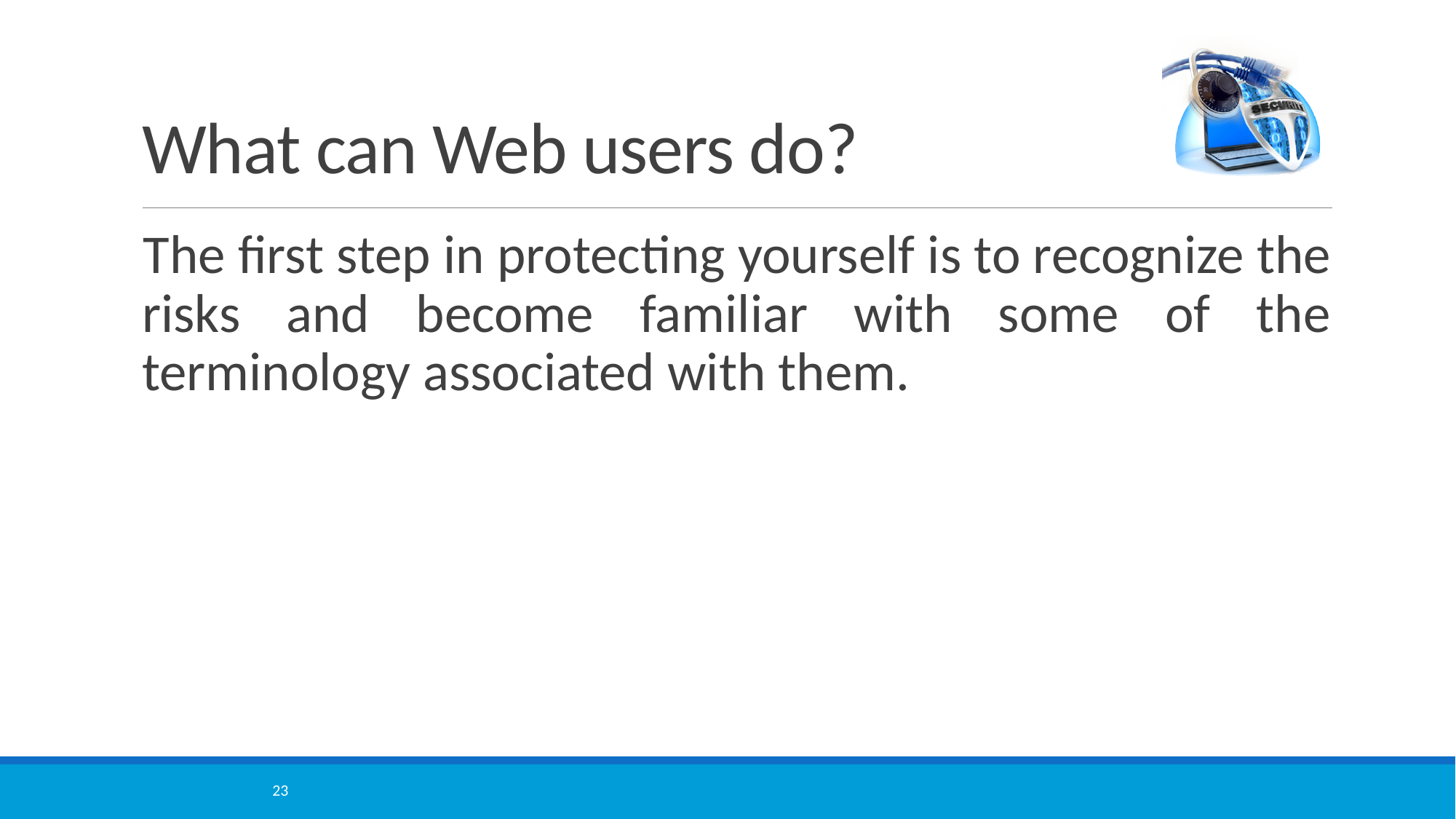

# What can Web users do?
The first step in protecting yourself is to recognize the risks and become familiar with some of the terminology associated with them.
23